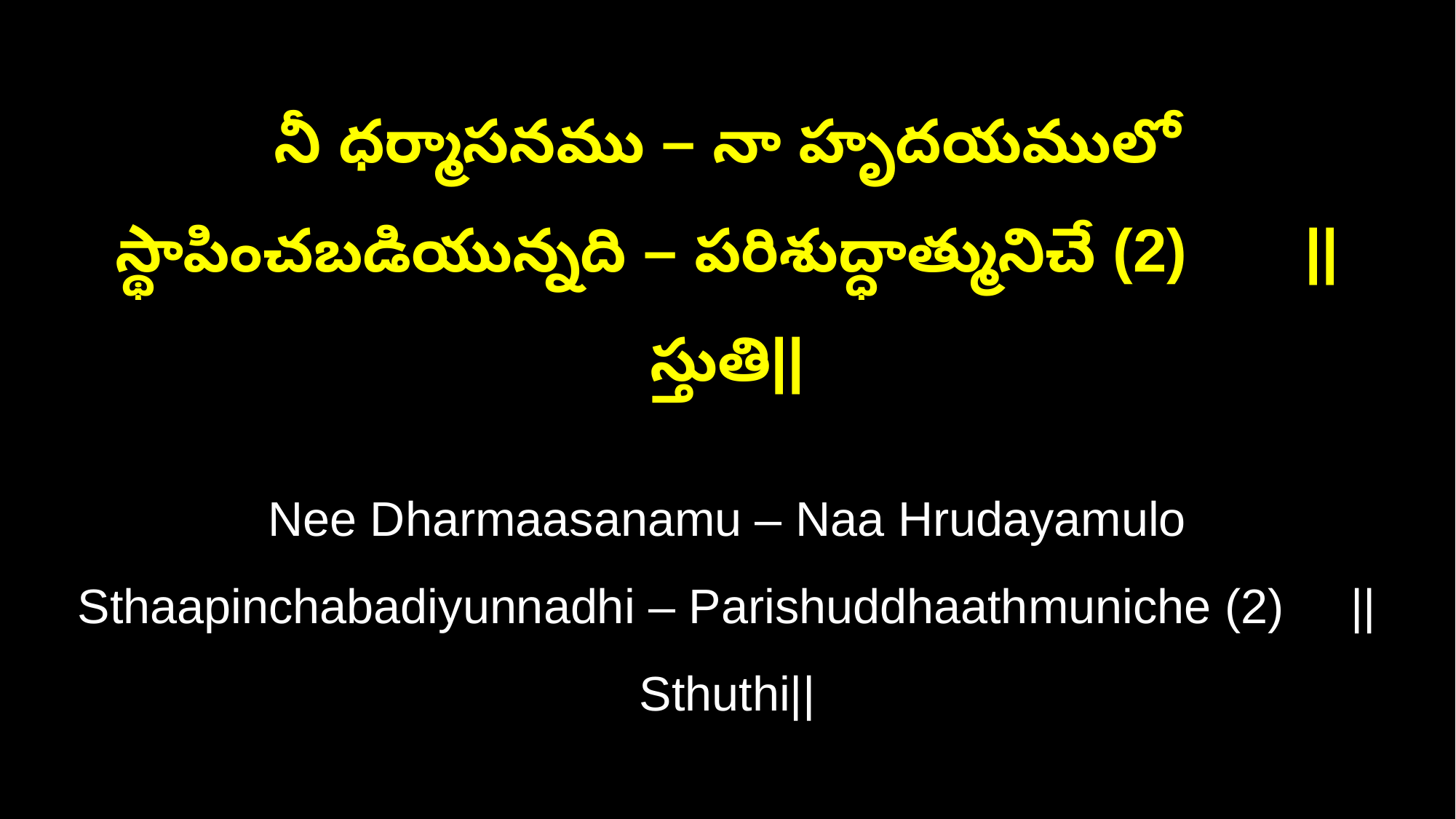

నీ ధర్మాసనము – నా హృదయములో
స్థాపించబడియున్నది – పరిశుద్ధాత్మునిచే (2)       ||స్తుతి||
Nee Dharmaasanamu – Naa Hrudayamulo
Sthaapinchabadiyunnadhi – Parishuddhaathmuniche (2)     ||Sthuthi||